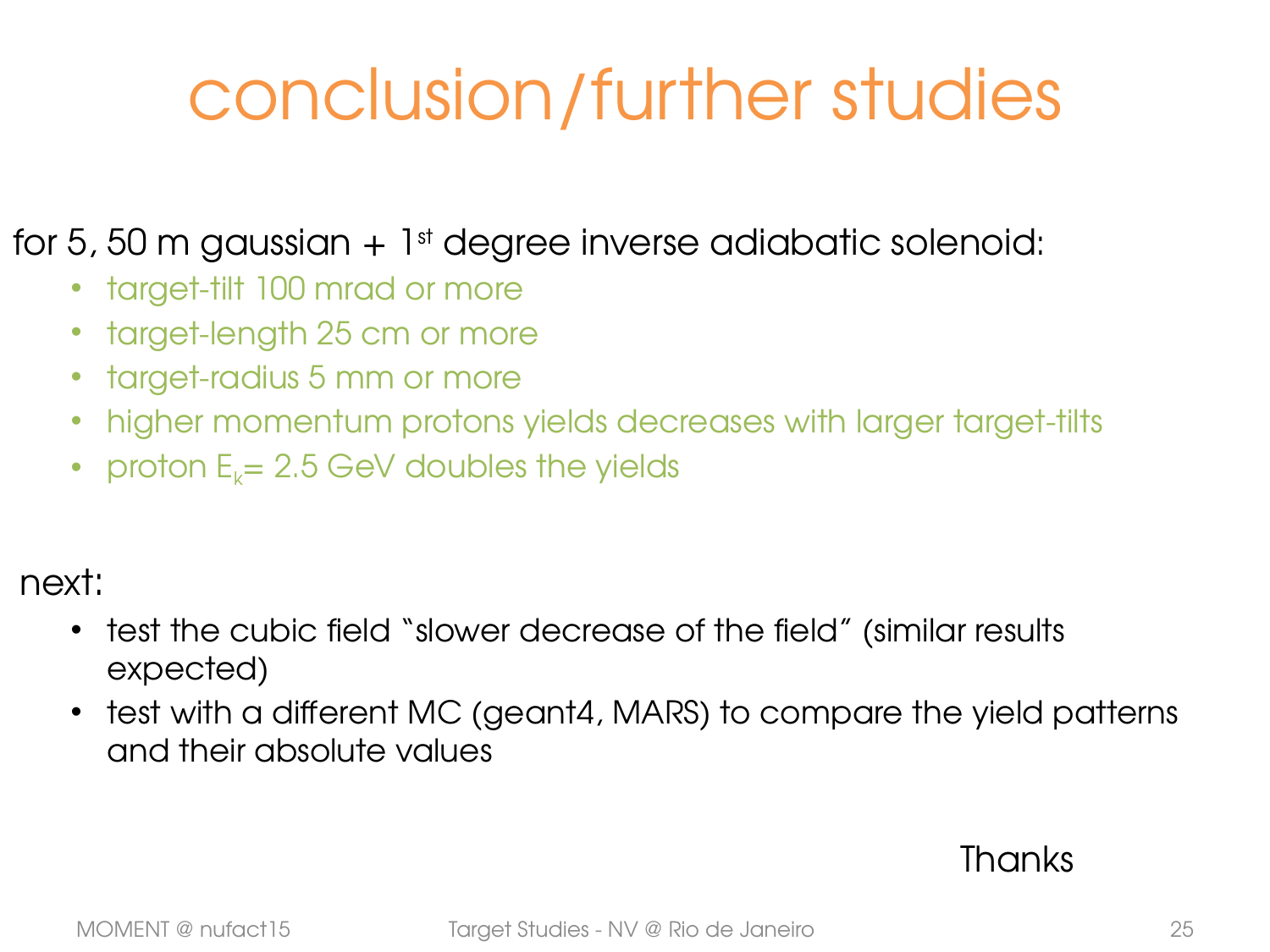

# conclusion/further studies

for 5, 50 m gaussian + 1st degree inverse adiabatic solenoid:
target-tilt 100 mrad or more
target-length 25 cm or more
target-radius 5 mm or more
higher momentum protons yields decreases with larger target-tilts
proton Ek= 2.5 GeV doubles the yields

next:
test the cubic field “slower decrease of the field” (similar results expected)
test with a different MC (geant4, MARS) to compare the yield patterns and their absolute values

Thanks
MOMENT @ nufact15
Target Studies - NV @ Rio de Janeiro
25